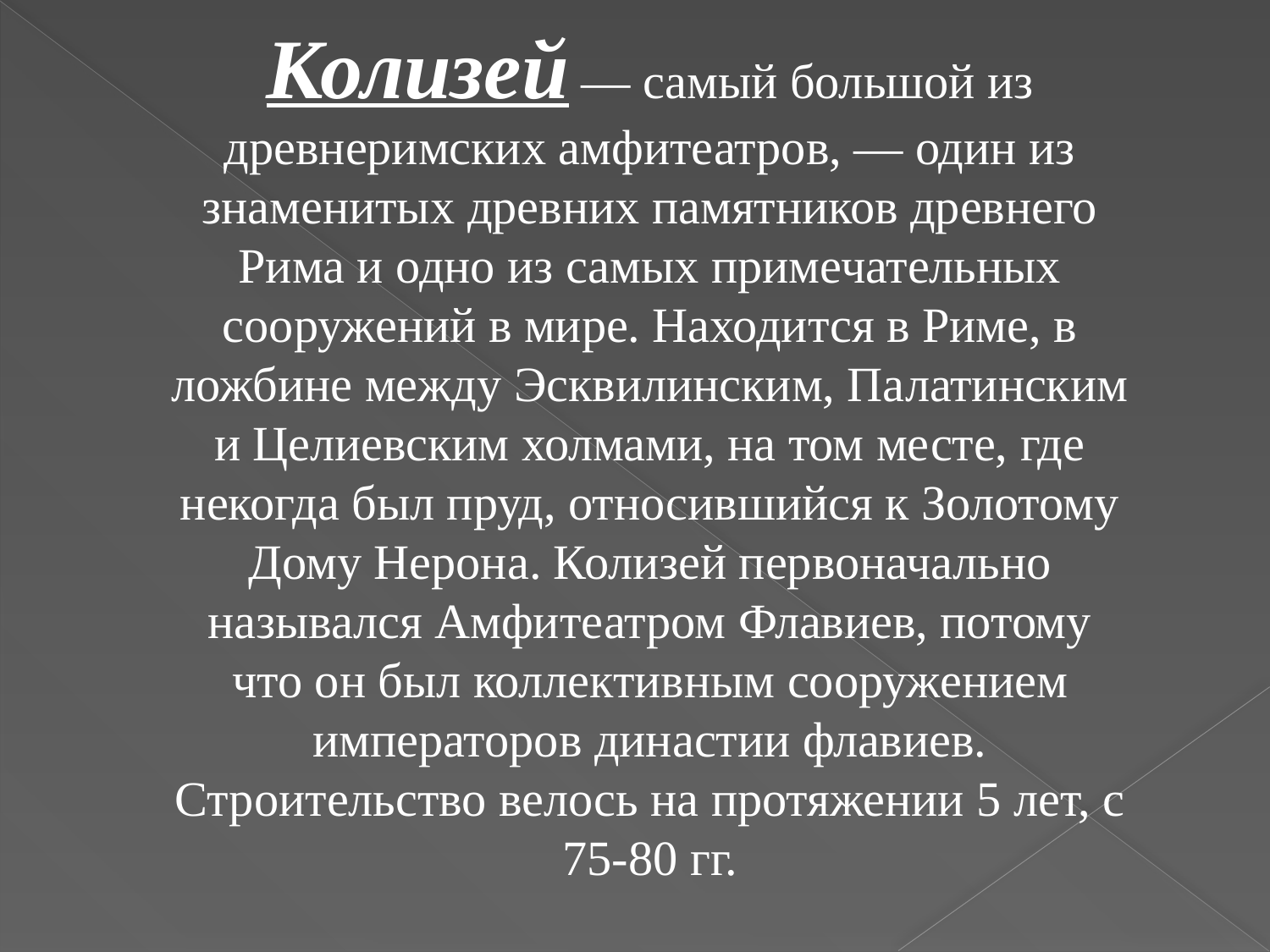

Колизей — самый большой из древнеримских амфитеатров, — один из знаменитых древних памятников древнего Рима и одно из самых примечательных сооружений в мире. Находится в Риме, в ложбине между Эсквилинским, Палатинским и Целиевским холмами, на том месте, где некогда был пруд, относившийся к Золотому Дому Нерона. Колизей первоначально назывался Амфитеатром Флавиев, потому что он был коллективным сооружением императоров династии флавиев. Строительство велось на протяжении 5 лет, с 75-80 гг.